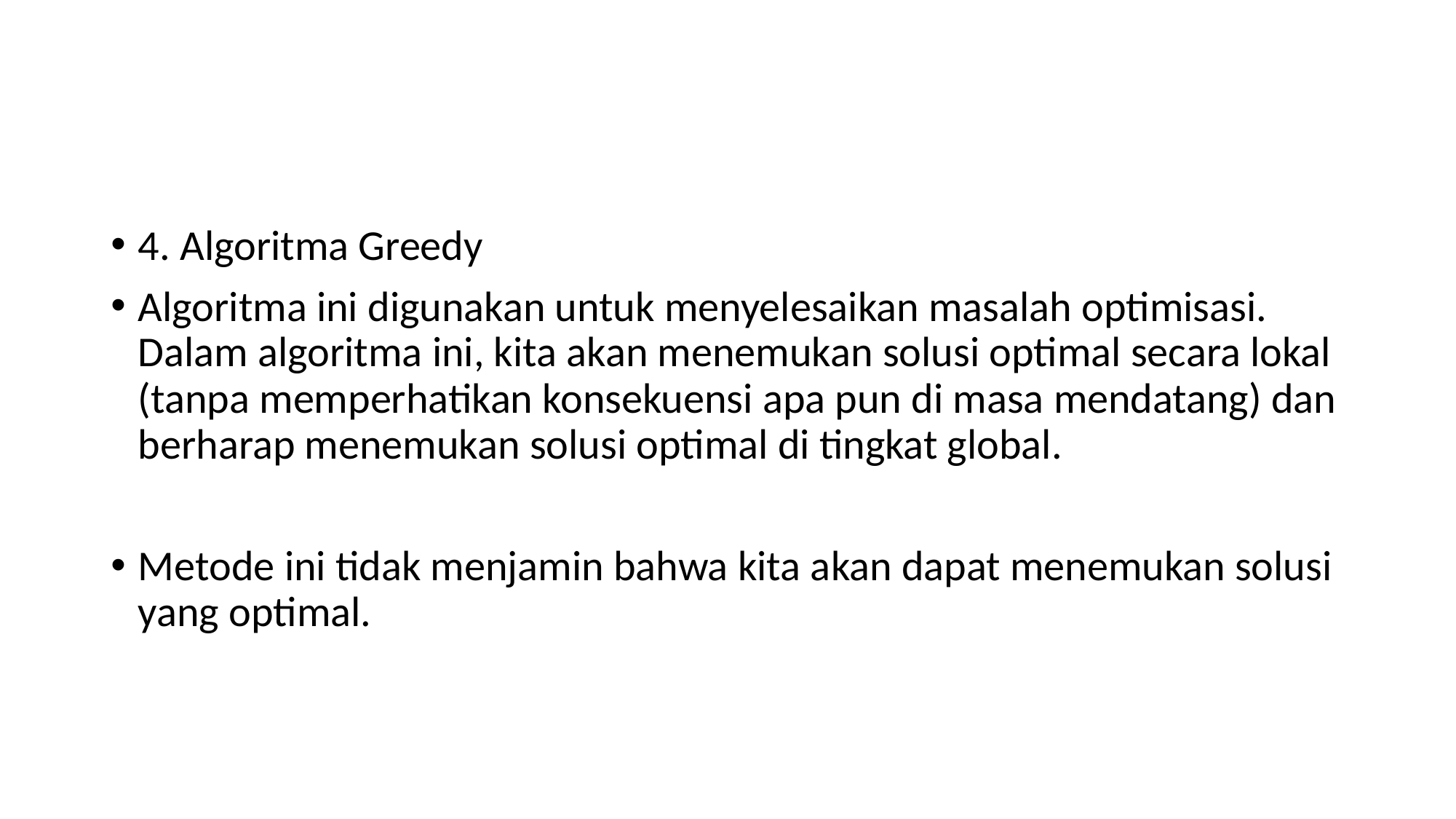

#
4. Algoritma Greedy
Algoritma ini digunakan untuk menyelesaikan masalah optimisasi. Dalam algoritma ini, kita akan menemukan solusi optimal secara lokal (tanpa memperhatikan konsekuensi apa pun di masa mendatang) dan berharap menemukan solusi optimal di tingkat global.

Metode ini tidak menjamin bahwa kita akan dapat menemukan solusi yang optimal.